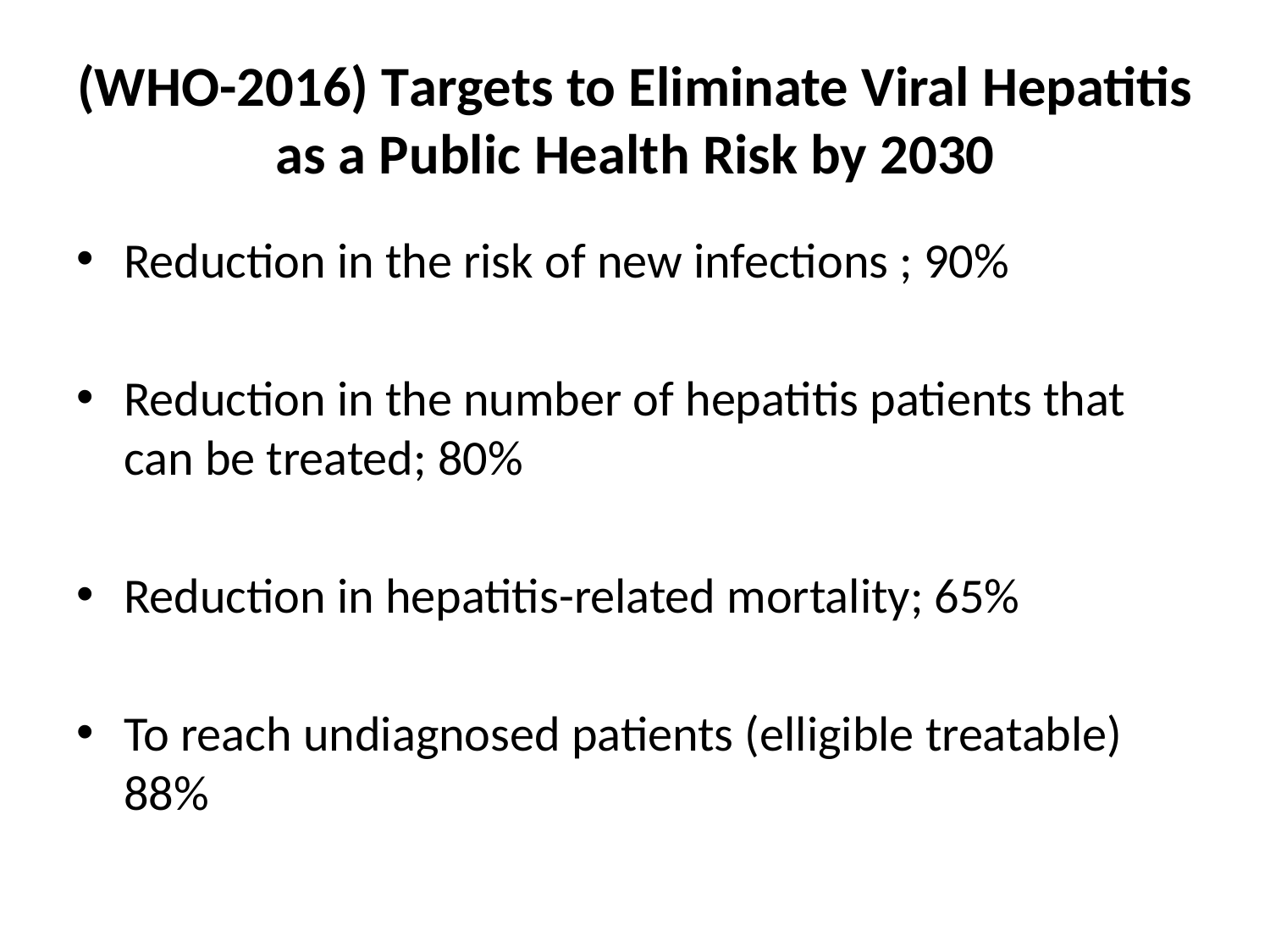

# (WHO-2016) Targets to Eliminate Viral Hepatitis as a Public Health Risk by 2030
Reduction in the risk of new infections ; 90%

Reduction in the number of hepatitis patients that can be treated; 80%

Reduction in hepatitis-related mortality; 65%

To reach undiagnosed patients (elligible treatable) 88%